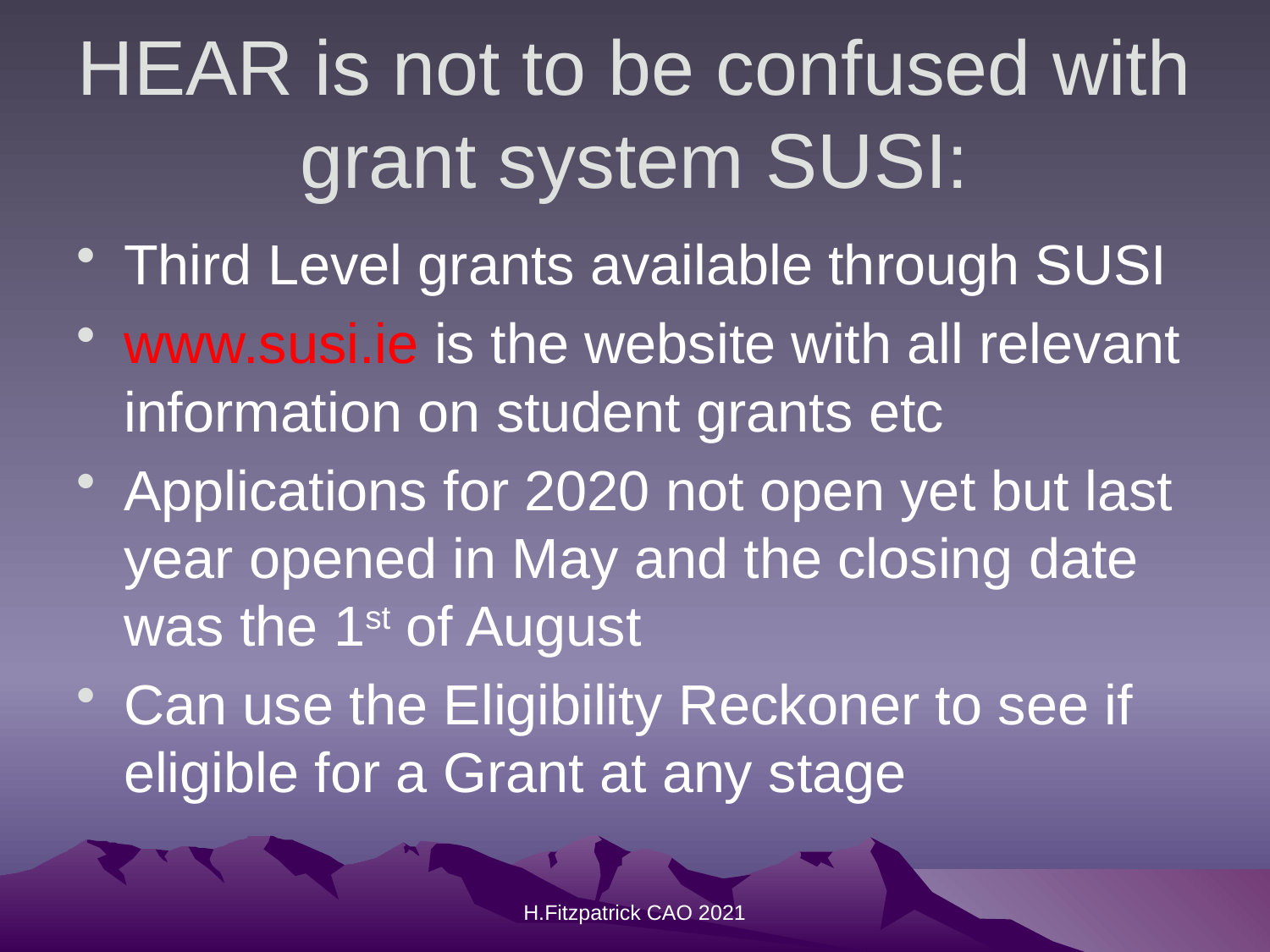

# HEAR is not to be confused with grant system SUSI:
Third Level grants available through SUSI
www.susi.ie is the website with all relevant information on student grants etc
Applications for 2020 not open yet but last year opened in May and the closing date was the 1st of August
Can use the Eligibility Reckoner to see if eligible for a Grant at any stage

H.Fitzpatrick CAO 2021